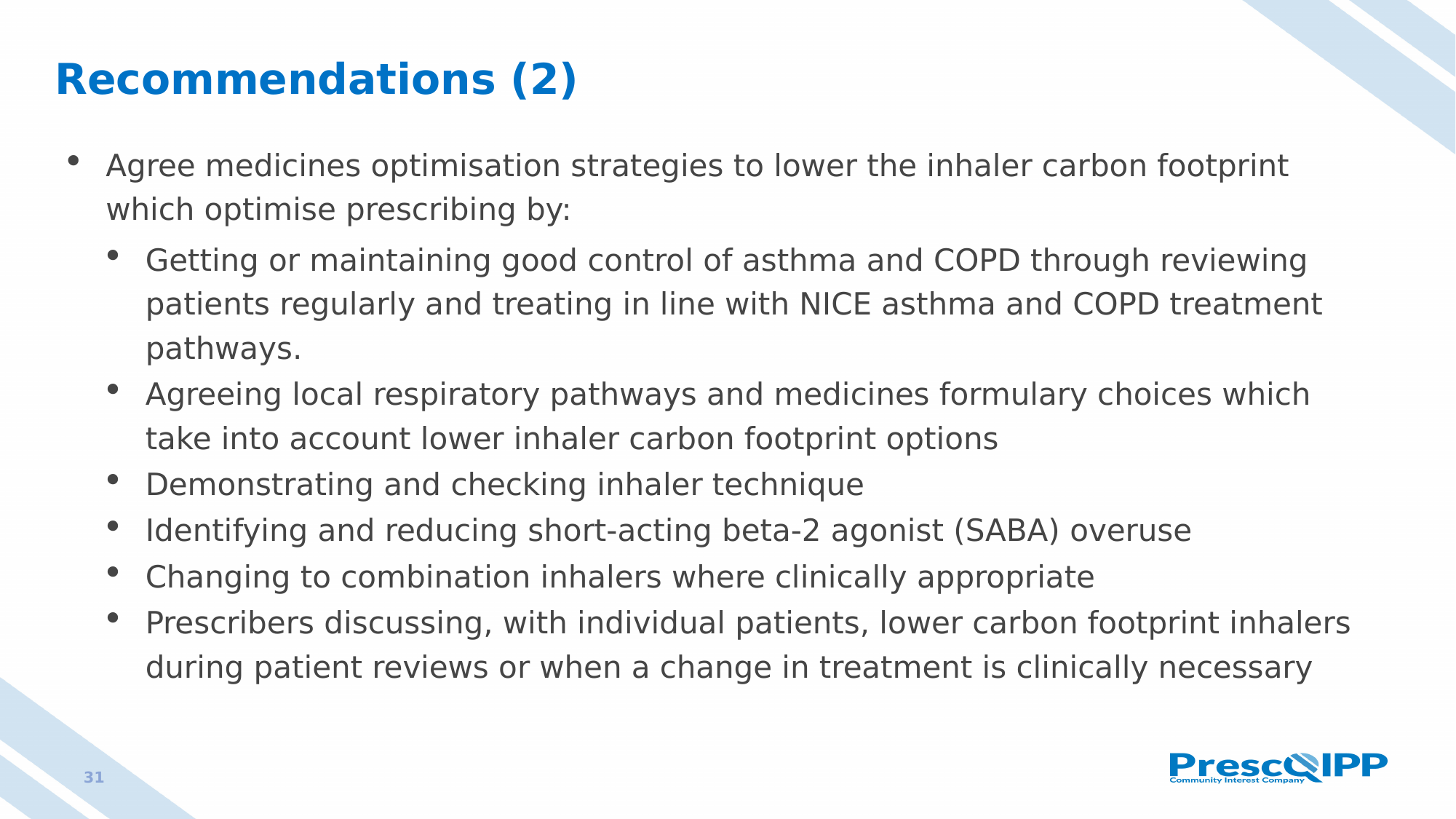

# Recommendations (2)
Agree medicines optimisation strategies to lower the inhaler carbon footprint which optimise prescribing by:
Getting or maintaining good control of asthma and COPD through reviewing patients regularly and treating in line with NICE asthma and COPD treatment pathways.
Agreeing local respiratory pathways and medicines formulary choices which take into account lower inhaler carbon footprint options
Demonstrating and checking inhaler technique
Identifying and reducing short-acting beta-2 agonist (SABA) overuse
Changing to combination inhalers where clinically appropriate
Prescribers discussing, with individual patients, lower carbon footprint inhalers during patient reviews or when a change in treatment is clinically necessary

31